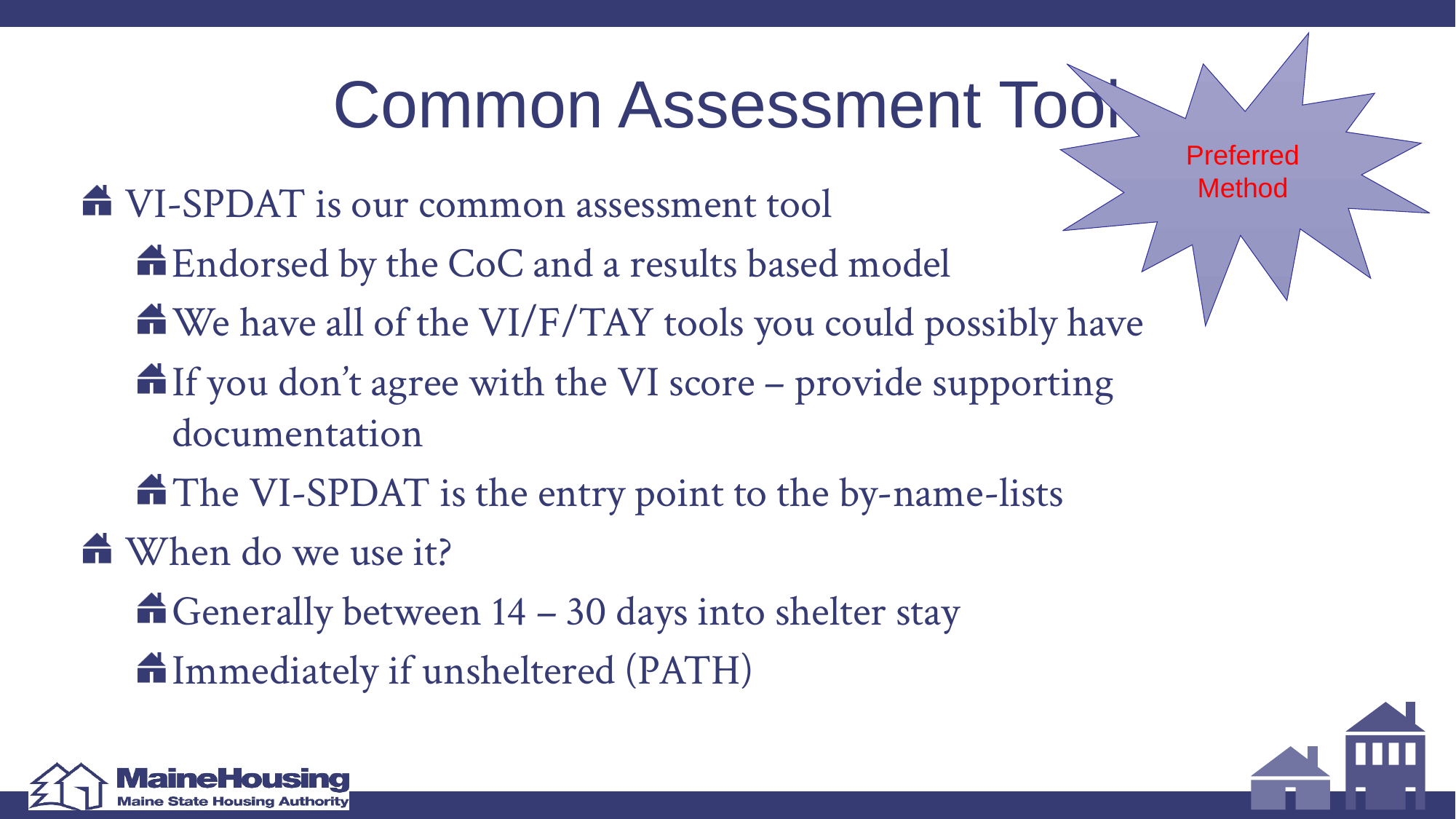

Preferred Method
# Common Assessment Tool
VI-SPDAT is our common assessment tool
Endorsed by the CoC and a results based model
We have all of the VI/F/TAY tools you could possibly have
If you don’t agree with the VI score – provide supporting documentation
The VI-SPDAT is the entry point to the by-name-lists
When do we use it?
Generally between 14 – 30 days into shelter stay
Immediately if unsheltered (PATH)